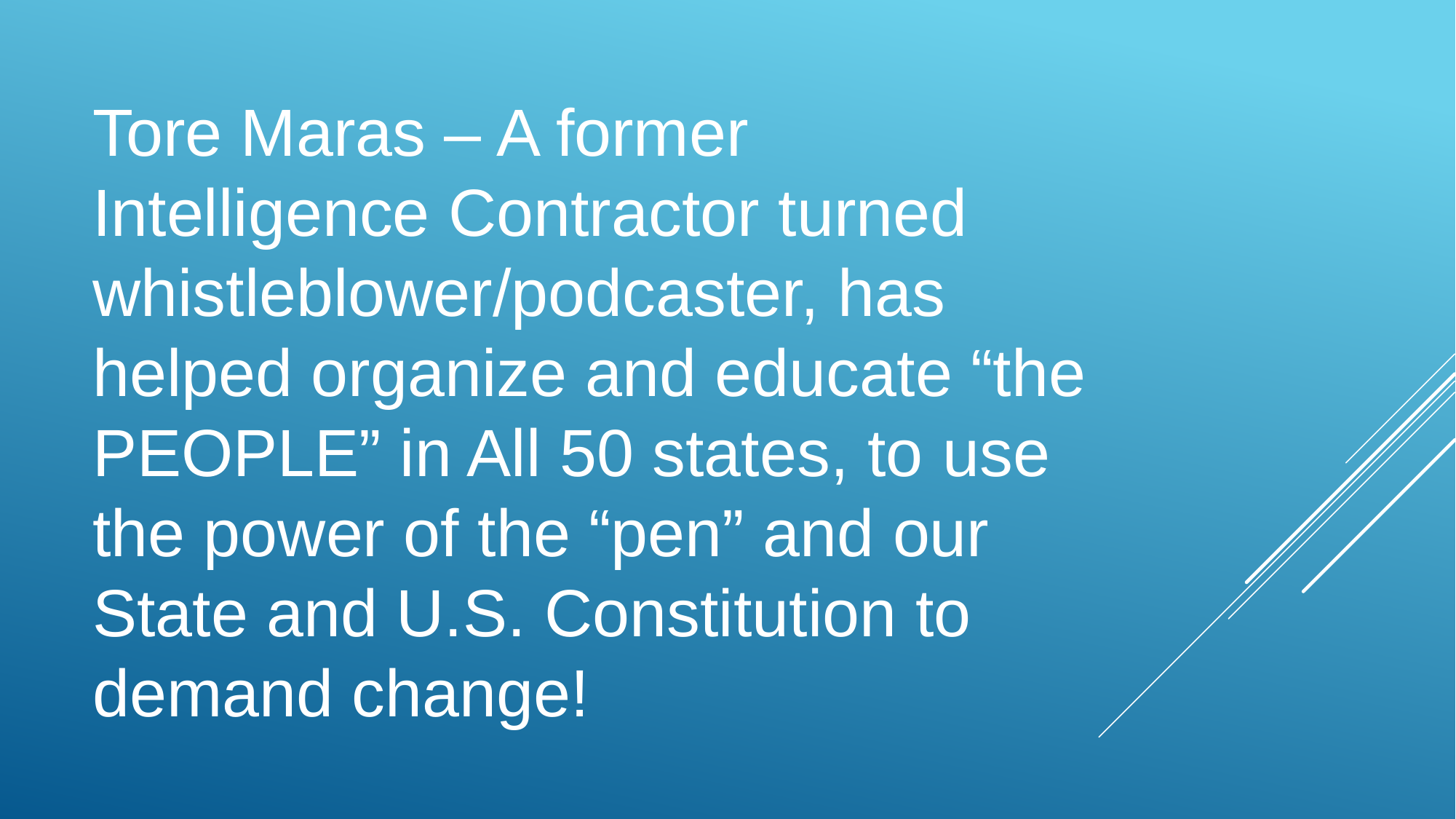

Tore Maras – A former Intelligence Contractor turned whistleblower/podcaster, has helped organize and educate “the PEOPLE” in All 50 states, to use the power of the “pen” and our State and U.S. Constitution to demand change!